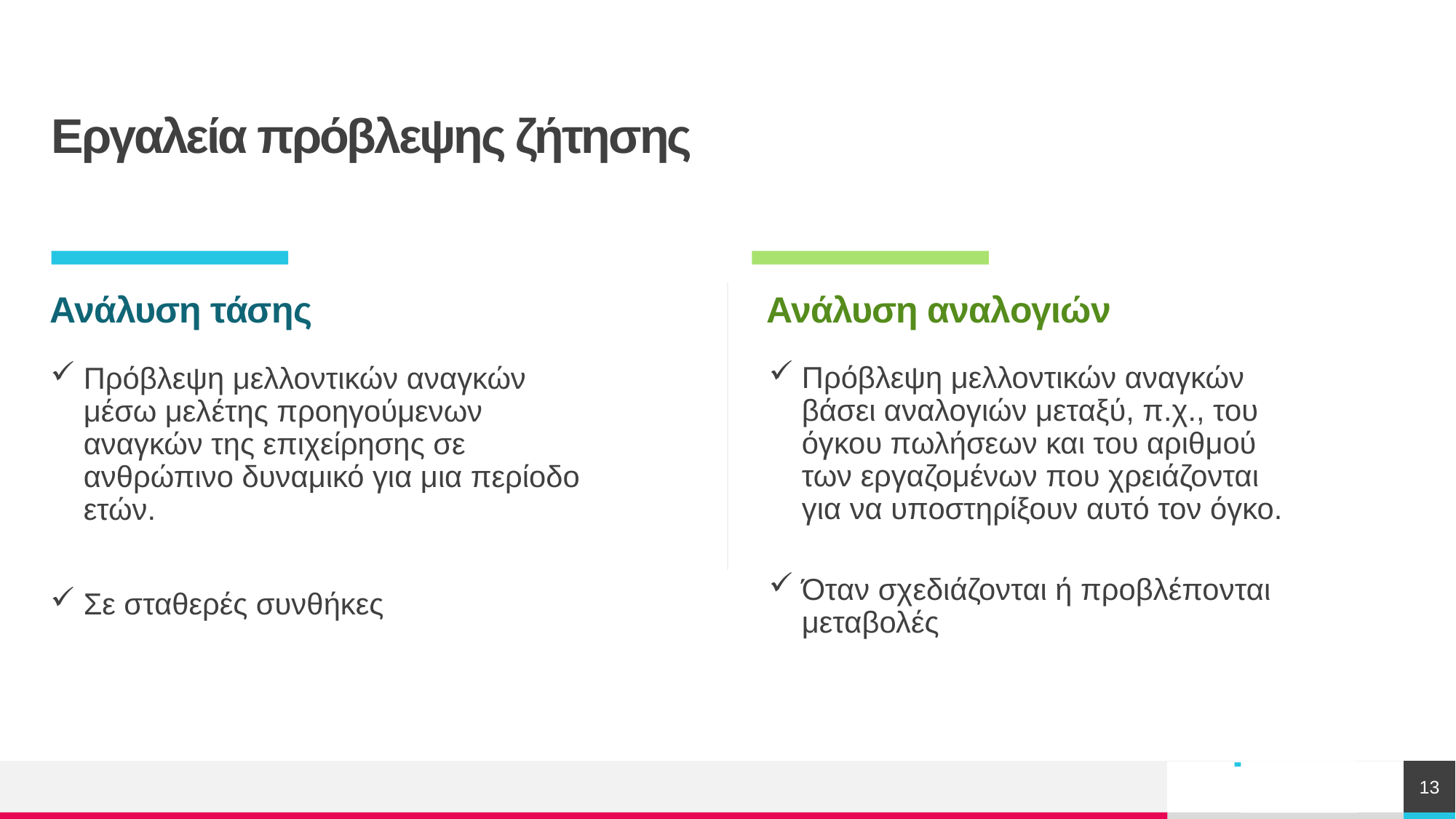

# Εργαλεία πρόβλεψης ζήτησης

Ανάλυση τάσης
Ανάλυση αναλογιών
Πρόβλεψη μελλοντικών αναγκών βάσει αναλογιών μεταξύ, π.χ., του όγκου πωλήσεων και του αριθμού των εργαζομένων που χρειάζονται για να υποστηρίξουν αυτό τον όγκο.

Όταν σχεδιάζονται ή προβλέπονται μεταβολές
Πρόβλεψη μελλοντικών αναγκών μέσω μελέτης προηγούμενων αναγκών της επιχείρησης σε ανθρώπινο δυναμικό για μια περίοδο ετών.

Σε σταθερές συνθήκες

13